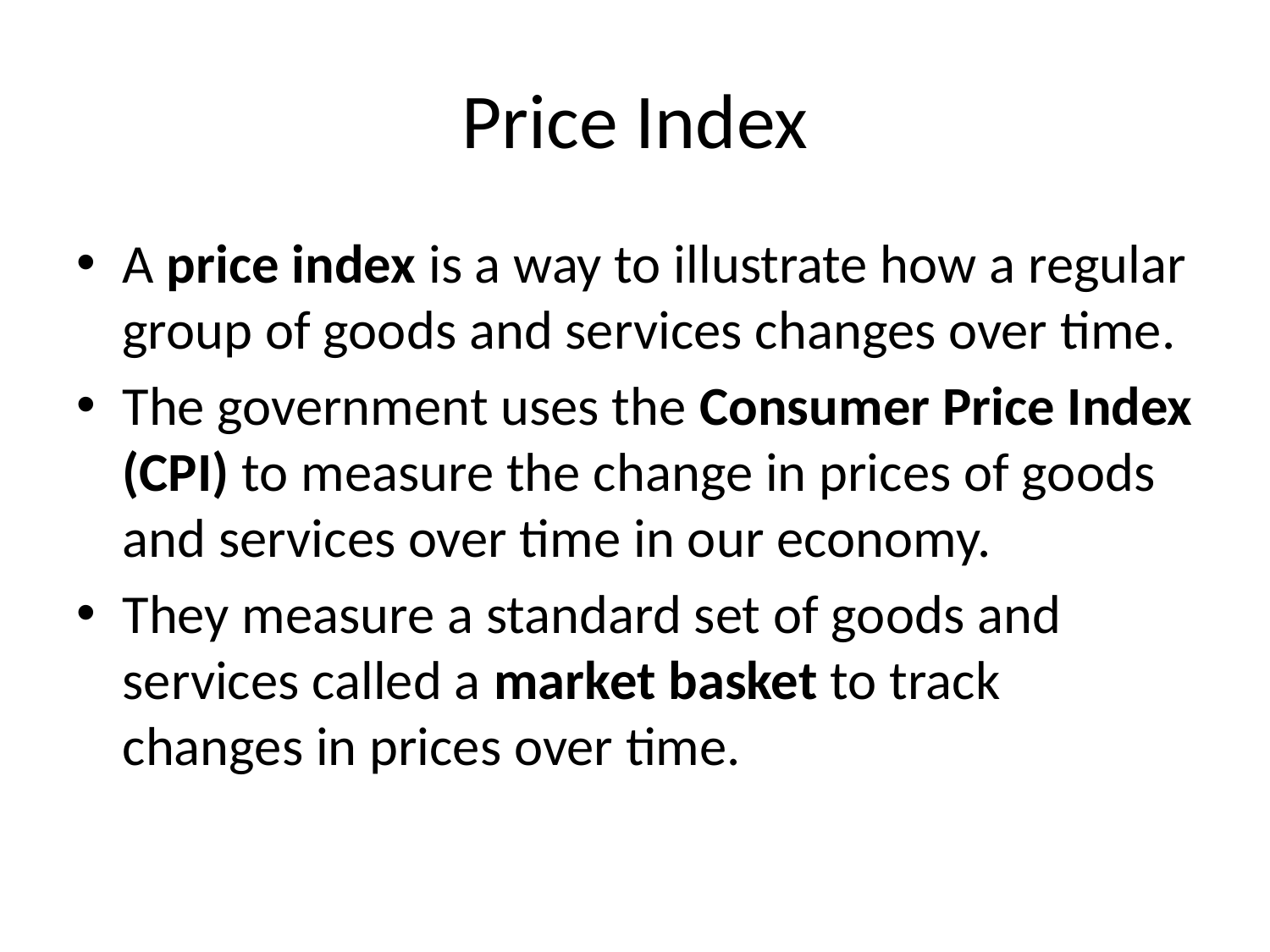

# Price Index
A price index is a way to illustrate how a regular group of goods and services changes over time.
The government uses the Consumer Price Index (CPI) to measure the change in prices of goods and services over time in our economy.
They measure a standard set of goods and services called a market basket to track changes in prices over time.